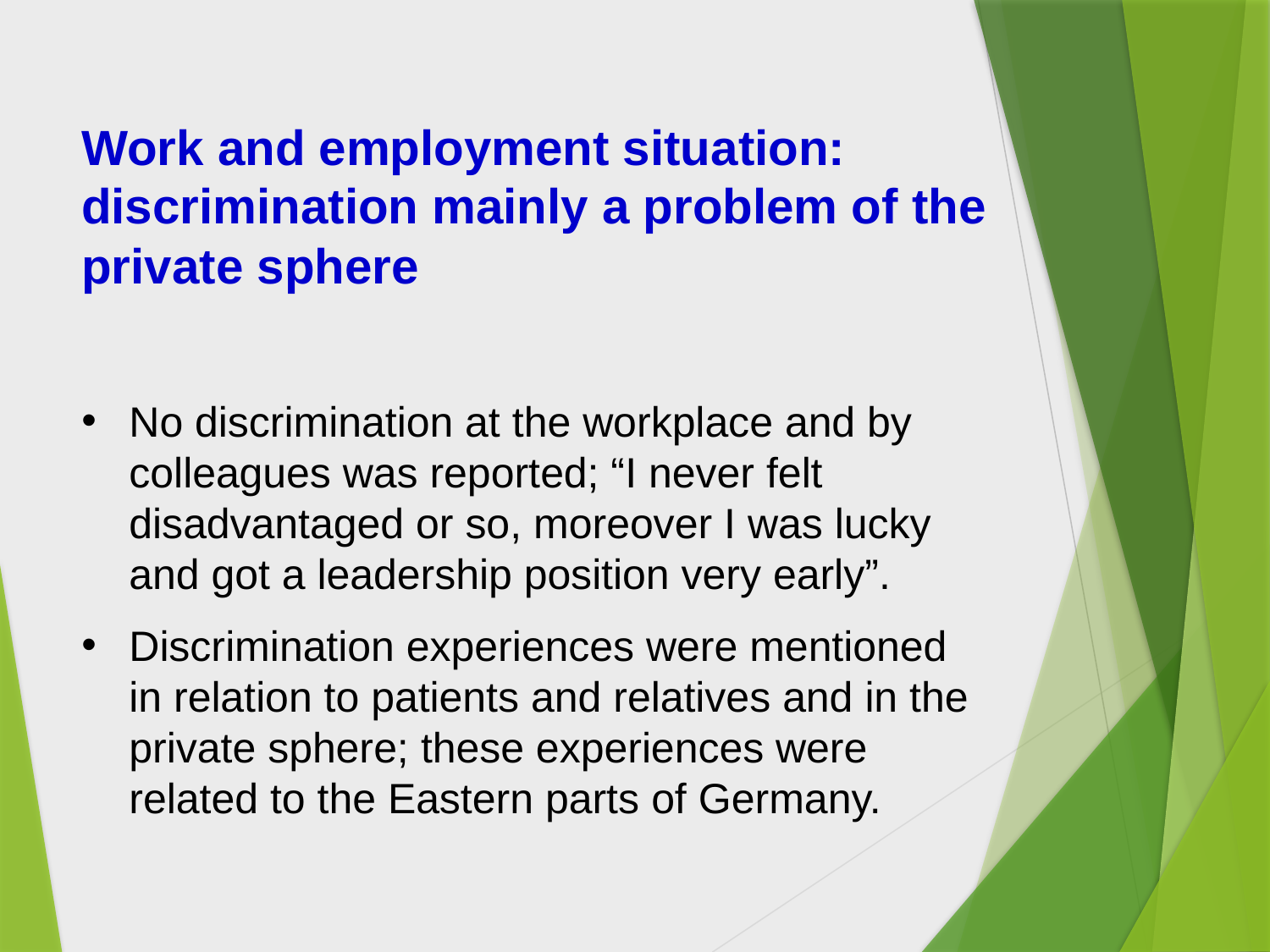

Work and employment situation: discrimination mainly a problem of the private sphere

No discrimination at the workplace and by colleagues was reported; “I never felt disadvantaged or so, moreover I was lucky and got a leadership position very early”.
Discrimination experiences were mentioned in relation to patients and relatives and in the private sphere; these experiences were related to the Eastern parts of Germany.

1Chi square test, 2Wilcox Test, 3Fisher exact Test